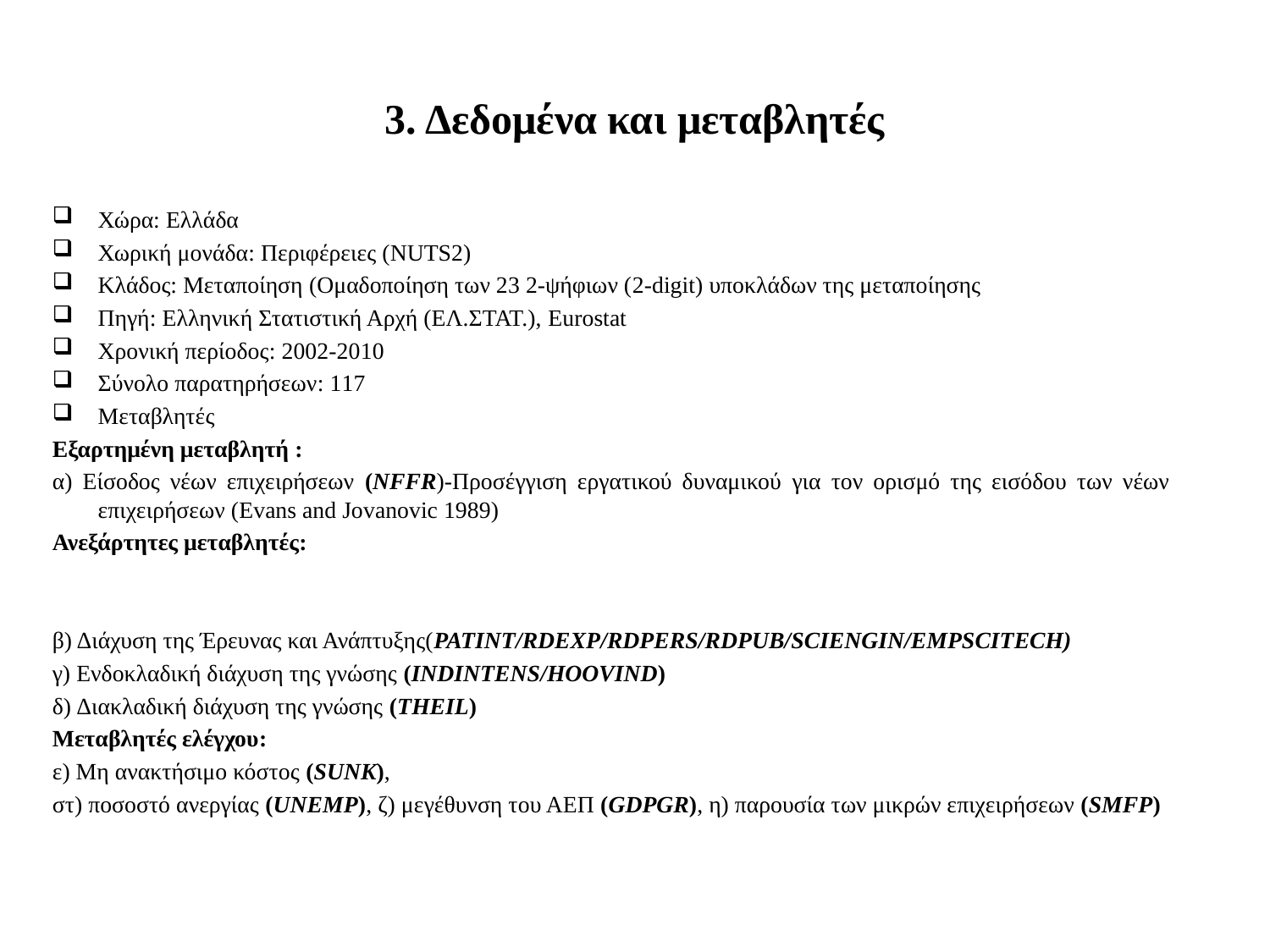

# 3. Δεδομένα και μεταβλητές
Χώρα: Ελλάδα
Χωρική μονάδα: Περιφέρειες (NUTS2)
Κλάδος: Μεταποίηση (Ομαδοποίηση των 23 2-ψήφιων (2-digit) υποκλάδων της μεταποίησης
Πηγή: Ελληνική Στατιστική Αρχή (ΕΛ.ΣΤΑΤ.), Eurostat
Χρονική περίοδος: 2002-2010
Σύνολο παρατηρήσεων: 117
Μεταβλητές
Εξαρτημένη μεταβλητή :
α) Είσοδος νέων επιχειρήσεων (NFFR)-Προσέγγιση εργατικού δυναμικού για τον ορισμό της εισόδου των νέων επιχειρήσεων (Evans and Jovanovic 1989)
Ανεξάρτητες μεταβλητές:

β) Διάχυση της Έρευνας και Ανάπτυξης(PATINT/RDEXP/RDPERS/RDPUB/SCIENGIN/EMPSCITECH)
γ) Ενδοκλαδική διάχυση της γνώσης (INDINTENS/HOOVIND)
δ) Διακλαδική διάχυση της γνώσης (THEIL)
Μεταβλητές ελέγχου:
ε) Μη ανακτήσιμο κόστος (SUNK),
στ) ποσοστό ανεργίας (UNEMP), ζ) μεγέθυνση του ΑΕΠ (GDPGR), η) παρουσία των μικρών επιχειρήσεων (SMFP)